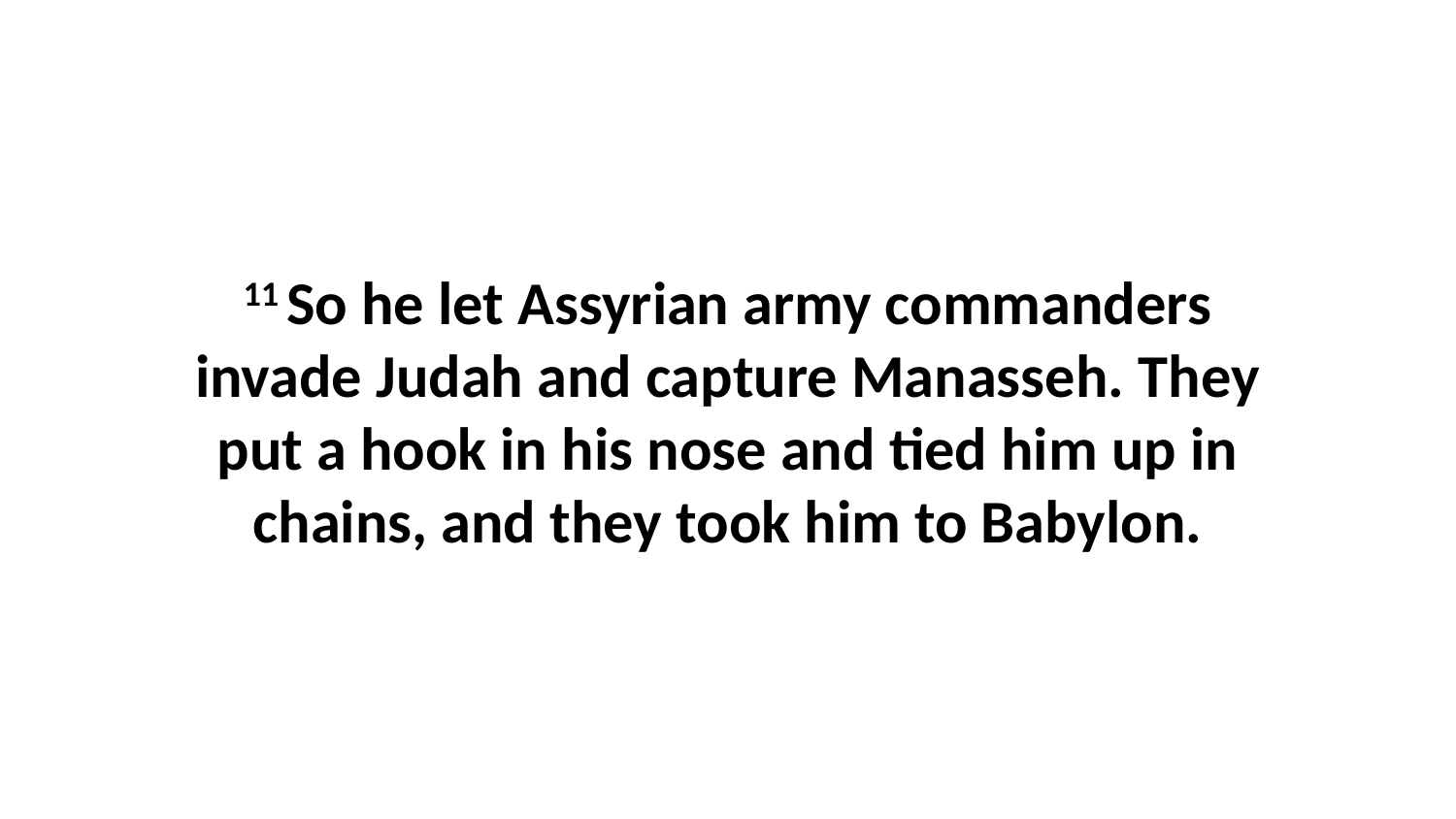

11 So he let Assyrian army commanders invade Judah and capture Manasseh. They put a hook in his nose and tied him up in chains, and they took him to Babylon.